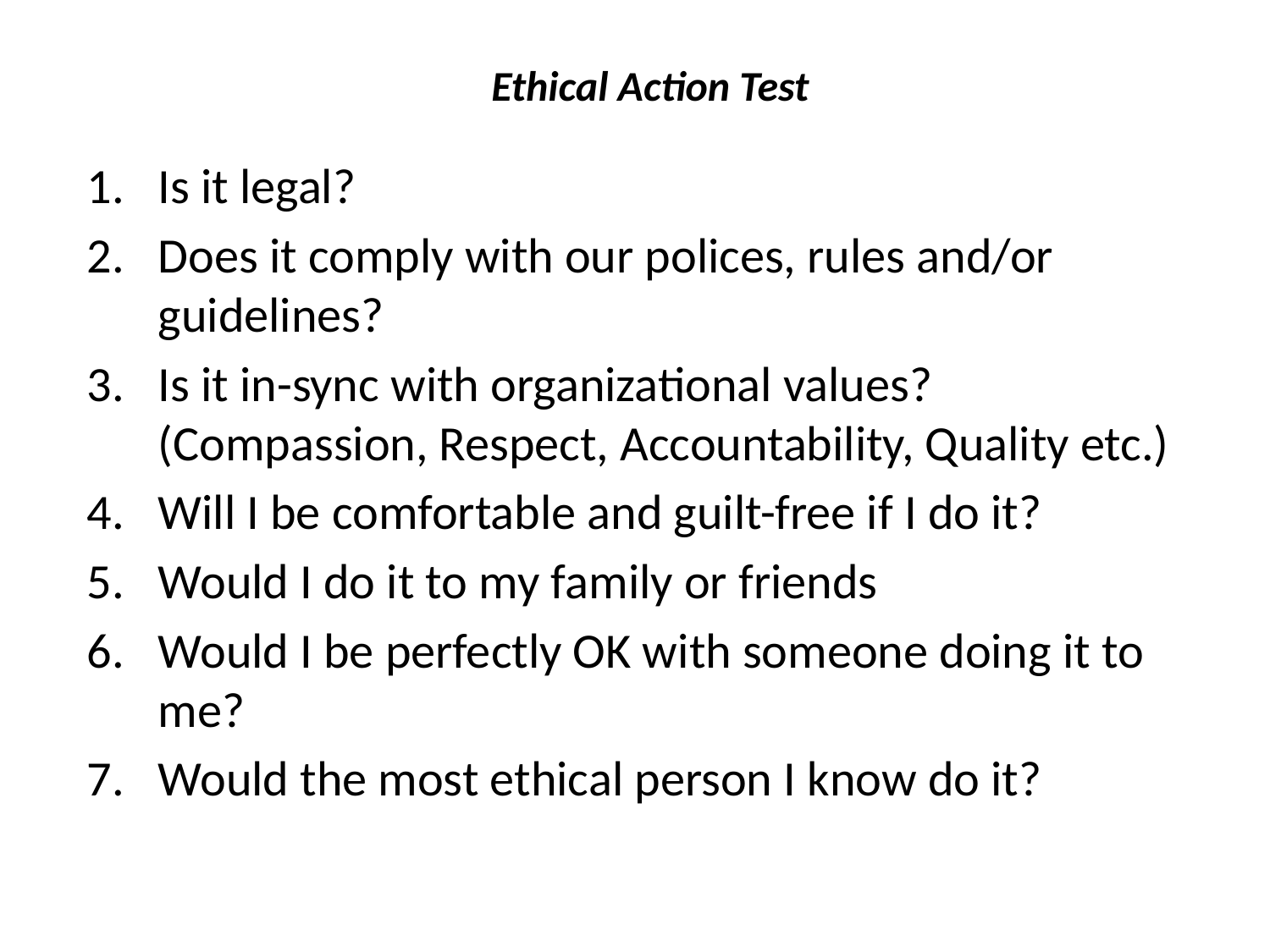

Ethical Action Test
Is it legal?
Does it comply with our polices, rules and/or guidelines?
Is it in-sync with organizational values?           (Compassion, Respect, Accountability, Quality etc.)
Will I be comfortable and guilt-free if I do it?
Would I do it to my family or friends
Would I be perfectly OK with someone doing it to me?
Would the most ethical person I know do it?